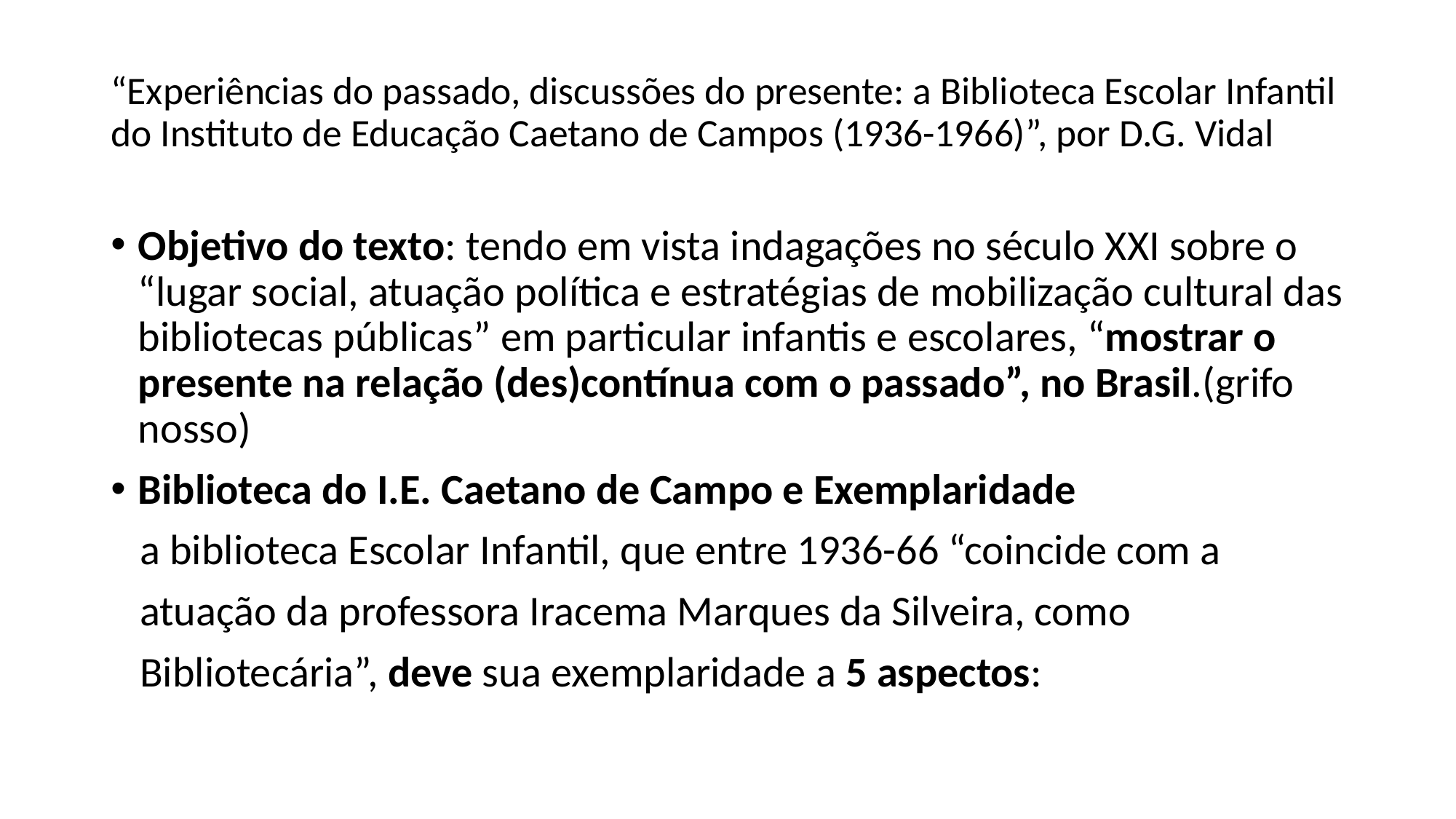

# “Experiências do passado, discussões do presente: a Biblioteca Escolar Infantil do Instituto de Educação Caetano de Campos (1936-1966)”, por D.G. Vidal
Objetivo do texto: tendo em vista indagações no século XXI sobre o “lugar social, atuação política e estratégias de mobilização cultural das bibliotecas públicas” em particular infantis e escolares, “mostrar o presente na relação (des)contínua com o passado”, no Brasil.(grifo nosso)
Biblioteca do I.E. Caetano de Campo e Exemplaridade
   a biblioteca Escolar Infantil, que entre 1936-66 “coincide com a
   atuação da professora Iracema Marques da Silveira, como
   Bibliotecária”, deve sua exemplaridade a 5 aspectos: